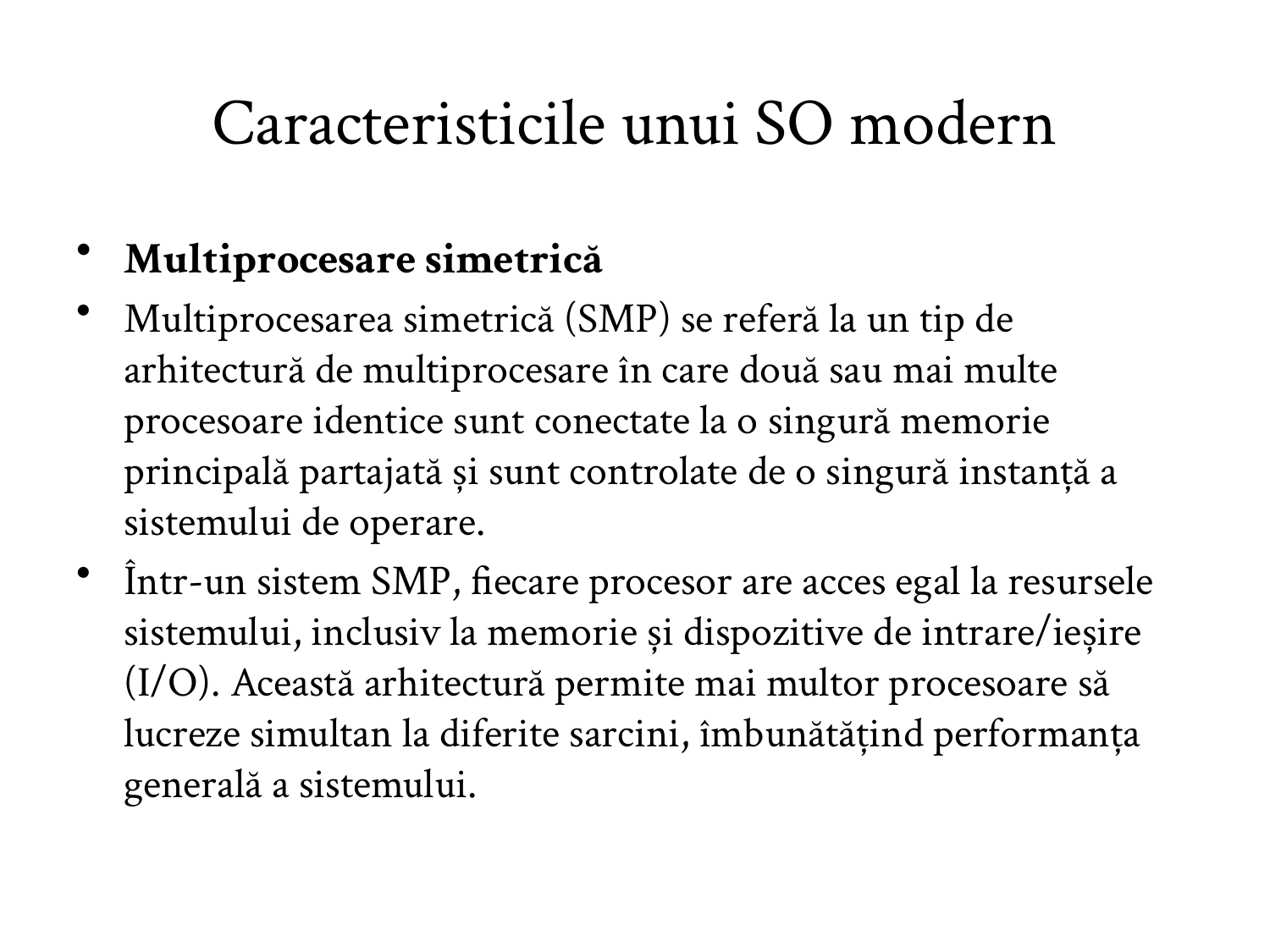

# Caracteristicile unui SO modern
Multiprocesare simetrică
Multiprocesarea simetrică (SMP) se referă la un tip de arhitectură de multiprocesare în care două sau mai multe procesoare identice sunt conectate la o singură memorie principală partajată și sunt controlate de o singură instanță a sistemului de operare.
Într-un sistem SMP, fiecare procesor are acces egal la resursele sistemului, inclusiv la memorie și dispozitive de intrare/ieșire (I/O). Această arhitectură permite mai multor procesoare să lucreze simultan la diferite sarcini, îmbunătățind performanța generală a sistemului.